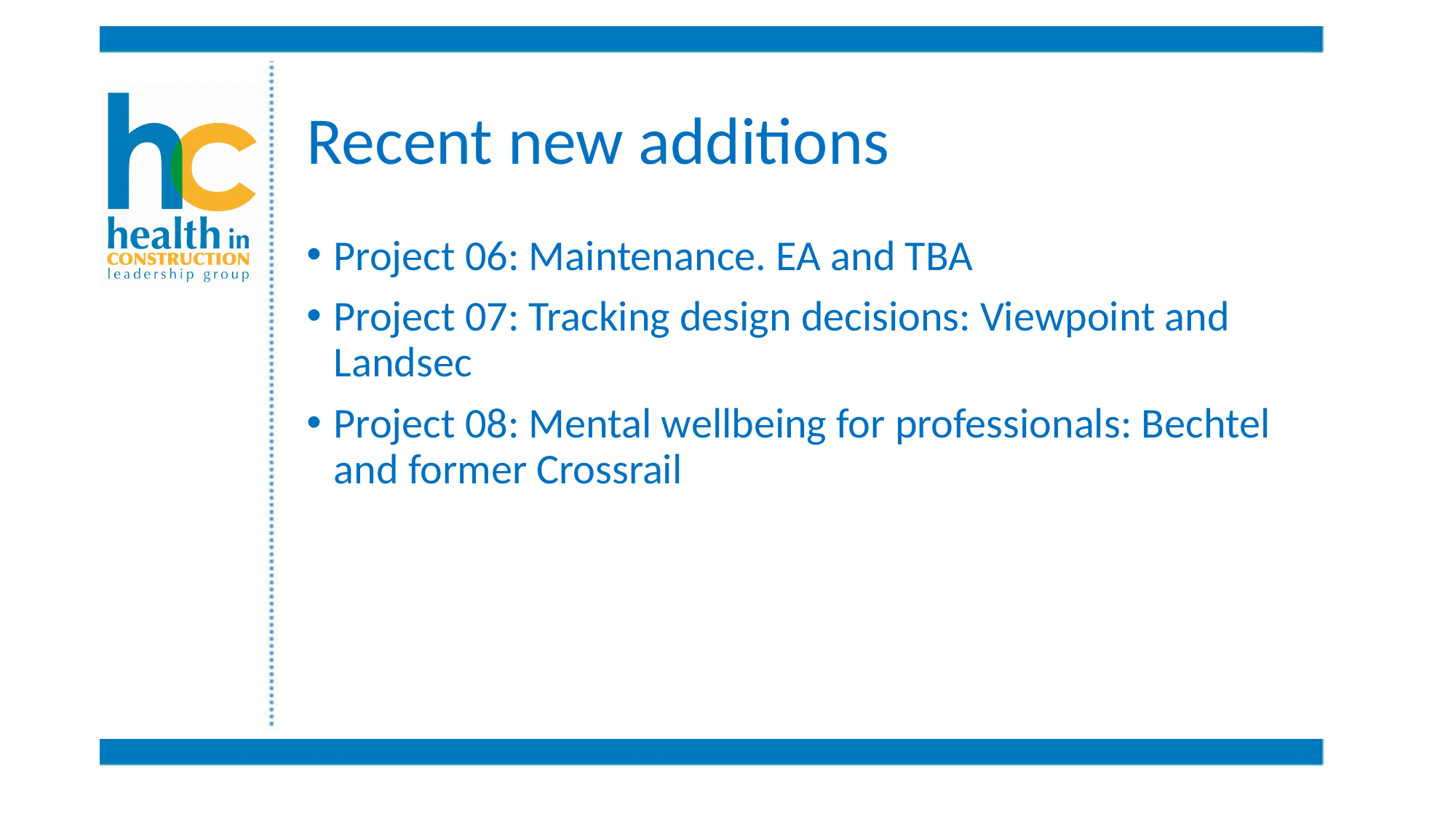

# Recent new additions
Project 06: Maintenance. EA and TBA
Project 07: Tracking design decisions: Viewpoint and Landsec
Project 08: Mental wellbeing for professionals: Bechtel and former Crossrail